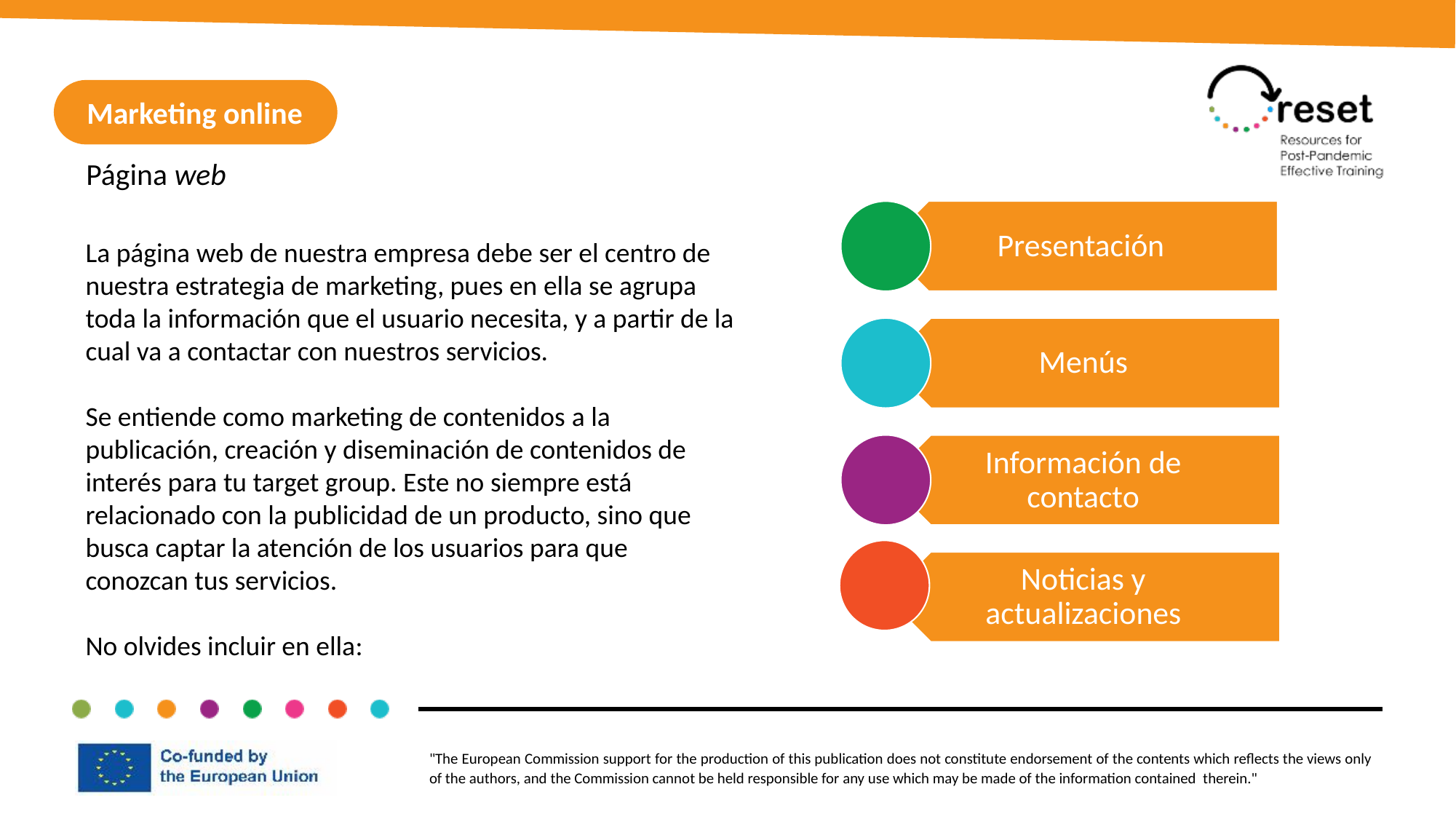

Marketing online
Página web
Presentación
Menús
Información de contacto
Noticias y actualizaciones
La página web de nuestra empresa debe ser el centro de nuestra estrategia de marketing, pues en ella se agrupa toda la información que el usuario necesita, y a partir de la cual va a contactar con nuestros servicios.

Se entiende como marketing de contenidos a la publicación, creación y diseminación de contenidos de interés para tu target group. Este no siempre está relacionado con la publicidad de un producto, sino que busca captar la atención de los usuarios para que conozcan tus servicios.

No olvides incluir en ella: